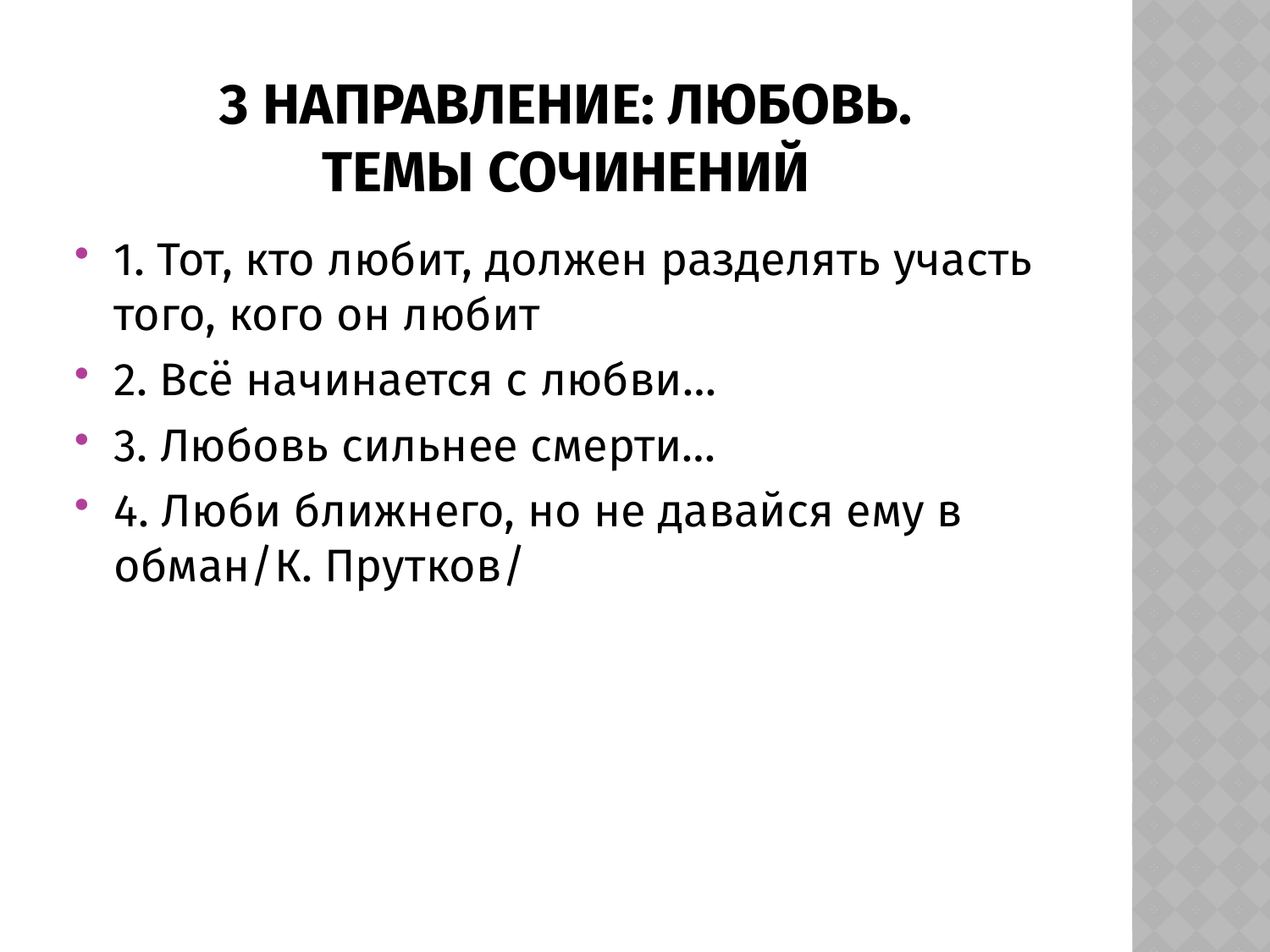

# 3 направление: любовь. Темы сочинений
1. Тот, кто любит, должен разделять участь того, кого он любит
2. Всё начинается с любви…
3. Любовь сильнее смерти…
4. Люби ближнего, но не давайся ему в обман/К. Прутков/